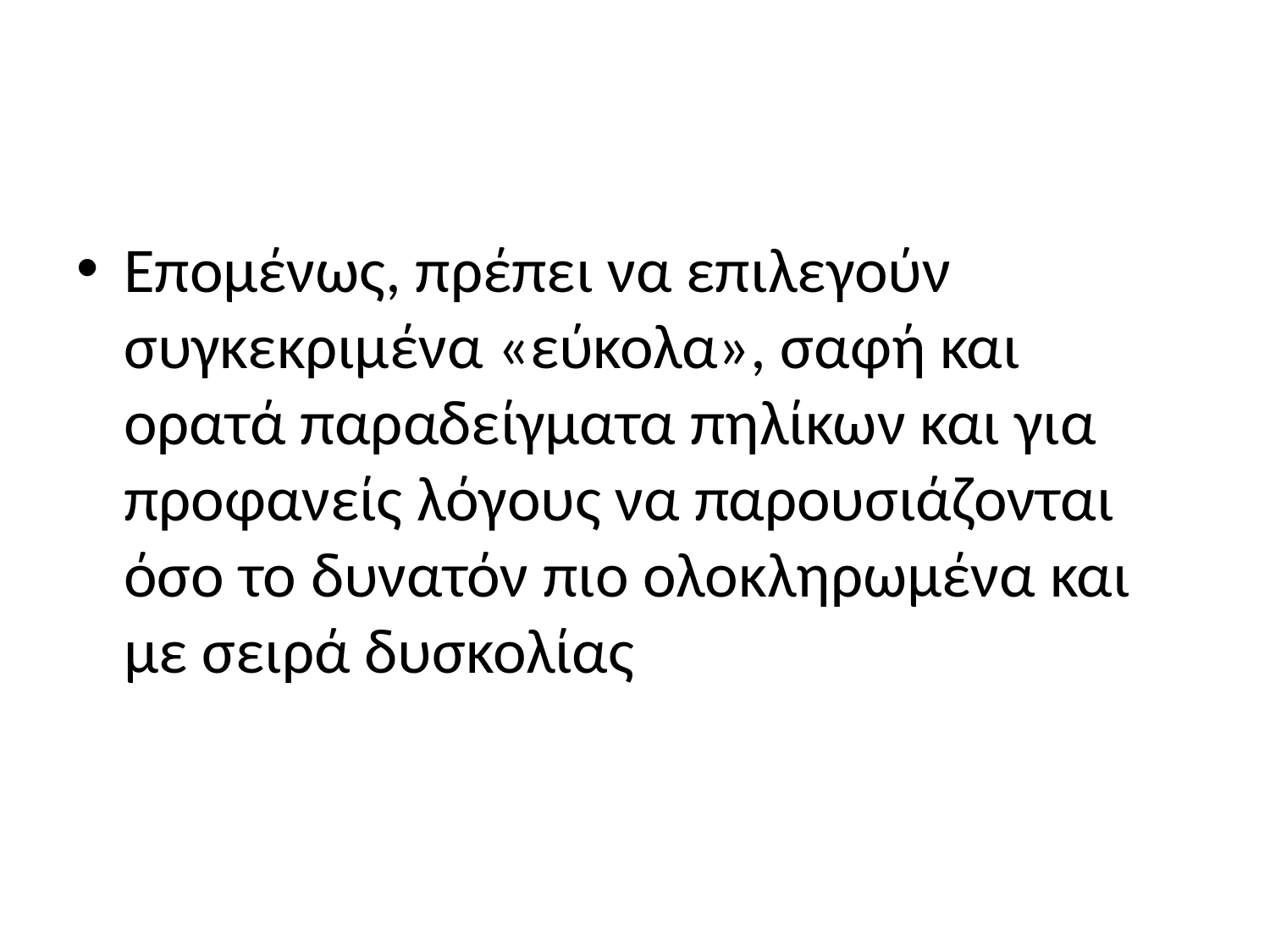

#
Επομένως, πρέπει να επιλεγούν συγκεκριμένα «εύκολα», σαφή και ορατά παραδείγματα πηλίκων και για προφανείς λόγους να παρουσιάζονται όσο το δυνατόν πιο ολοκληρωμένα και με σειρά δυσκολίας